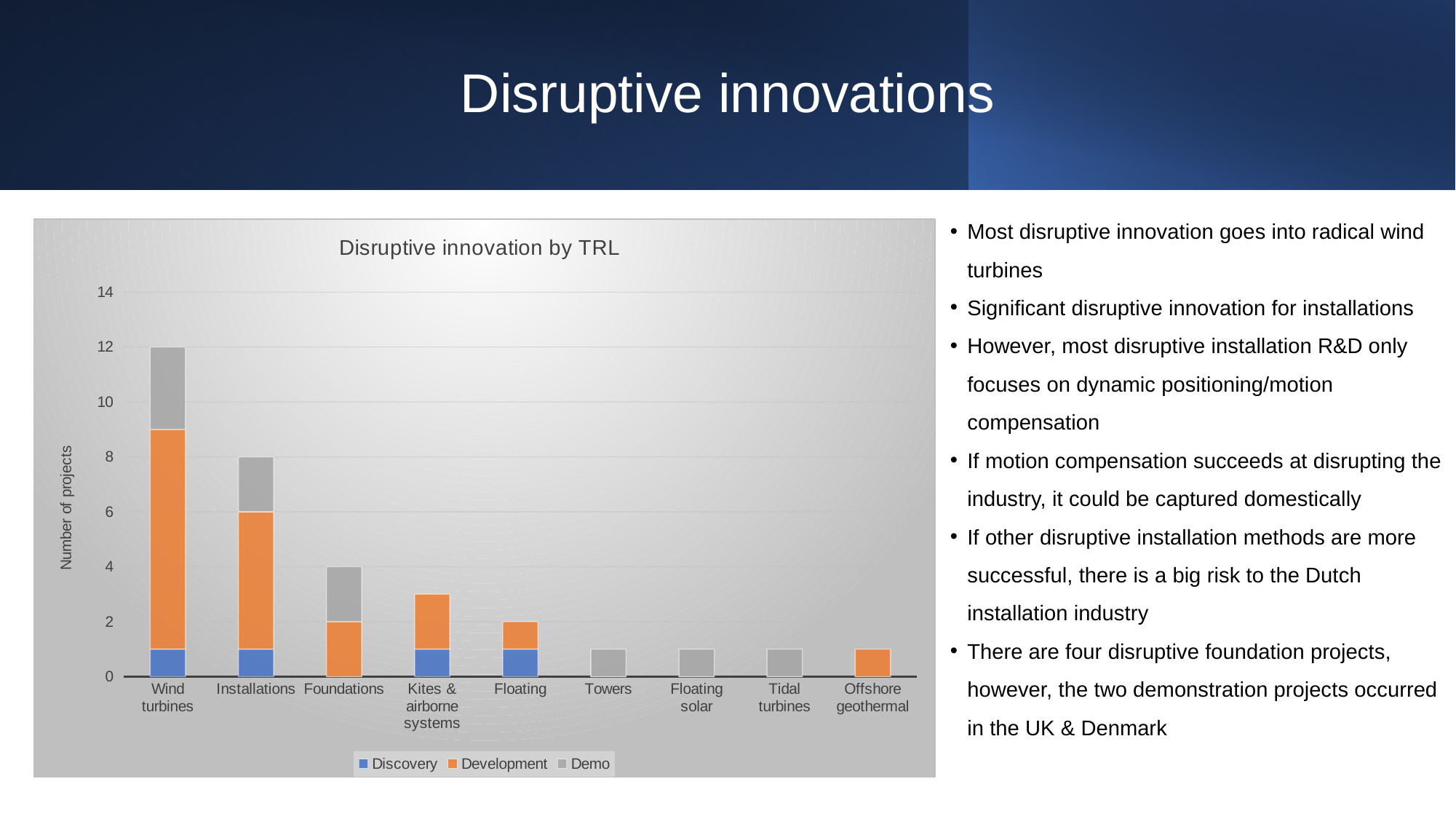

# Disruptive innovations
Most disruptive innovation goes into radical wind turbines
Significant disruptive innovation for installations
However, most disruptive installation R&D only focuses on dynamic positioning/motion compensation
If motion compensation succeeds at disrupting the industry, it could be captured domestically
If other disruptive installation methods are more successful, there is a big risk to the Dutch installation industry
There are four disruptive foundation projects, however, the two demonstration projects occurred in the UK & Denmark

### Chart: Disruptive innovation by TRL

| Category | Discovery | Development | Demo |
|---|---|---|---|
| Wind turbines | 1.0 | 8.0 | 3.0 |
| Installations | 1.0 | 5.0 | 2.0 |
| Foundations | 0.0 | 2.0 | 2.0 |
| Kites & airborne systems | 1.0 | 2.0 | 0.0 |
| Floating | 1.0 | 1.0 | 0.0 |
| Towers | 0.0 | 0.0 | 1.0 |
| Floating solar | 0.0 | 0.0 | 1.0 |
| Tidal turbines | 0.0 | 0.0 | 1.0 |
| Offshore geothermal | 0.0 | 1.0 | 0.0 |